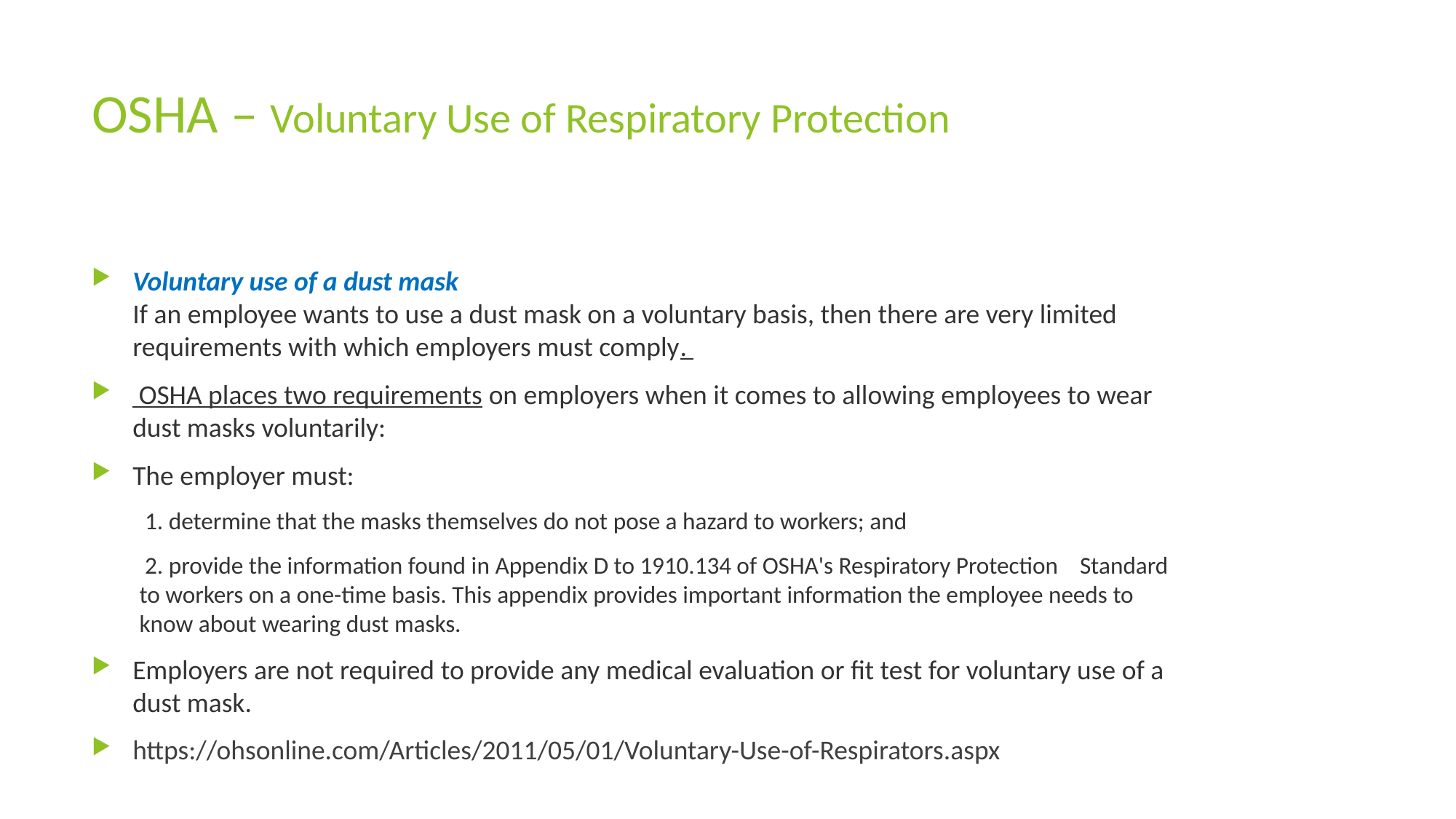

# OSHA – Voluntary Use of Respiratory Protection
Voluntary use of a dust mask
If an employee wants to use a dust mask on a voluntary basis, then there are very limited requirements with which employers must comply.
 OSHA places two requirements on employers when it comes to allowing employees to wear dust masks voluntarily:
The employer must:
 1. determine that the masks themselves do not pose a hazard to workers; and
 2. provide the information found in Appendix D to 1910.134 of OSHA's Respiratory Protection    Standard to workers on a one-time basis. This appendix provides important information the employee needs to know about wearing dust masks.
Employers are not required to provide any medical evaluation or fit test for voluntary use of a dust mask.
https://ohsonline.com/Articles/2011/05/01/Voluntary-Use-of-Respirators.aspx